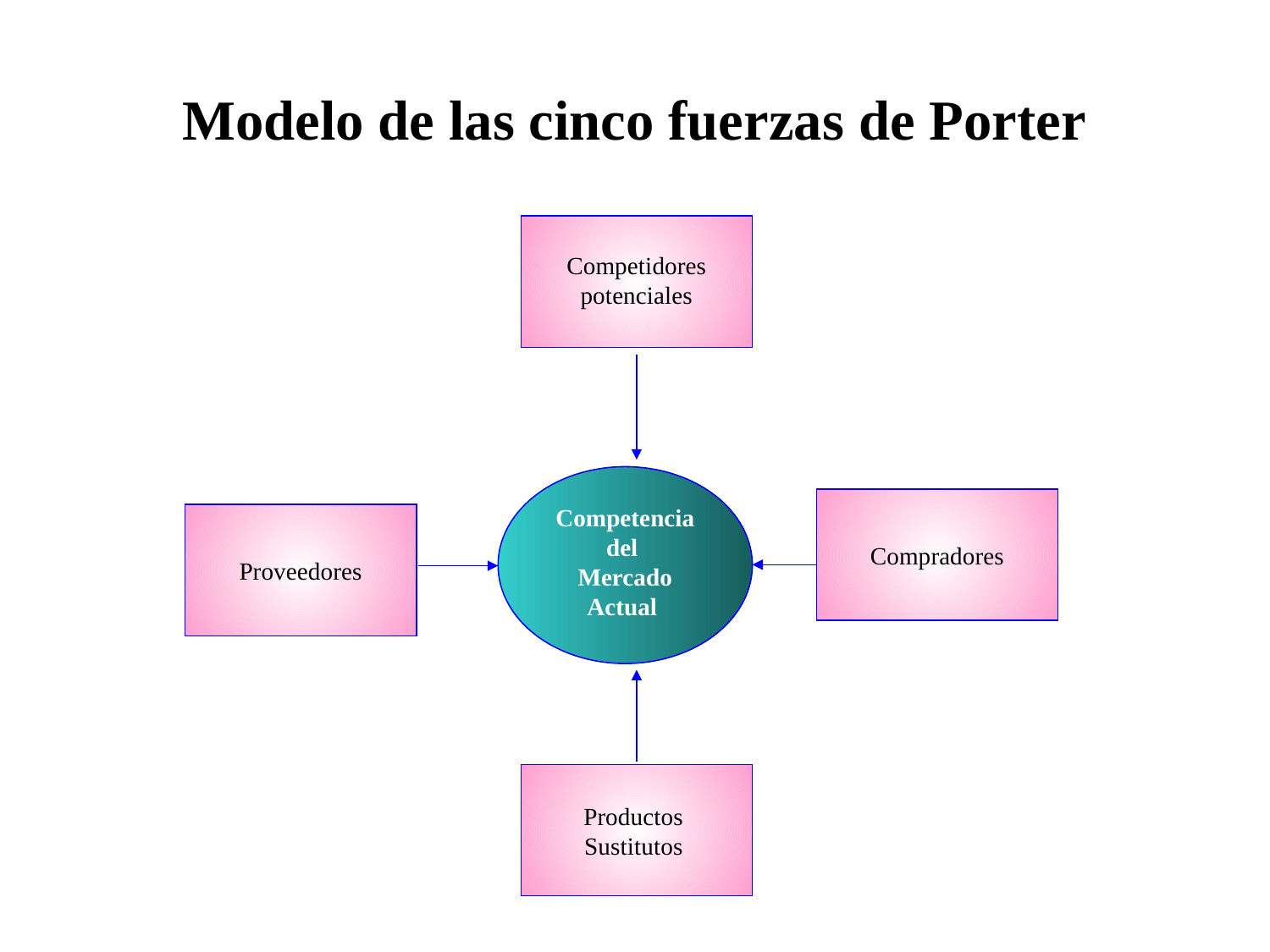

# Modelo de las cinco fuerzas de Porter

Competidores potenciales

Competencia del
Mercado
Actual

Compradores
Proveedores
Productos
Sustitutos